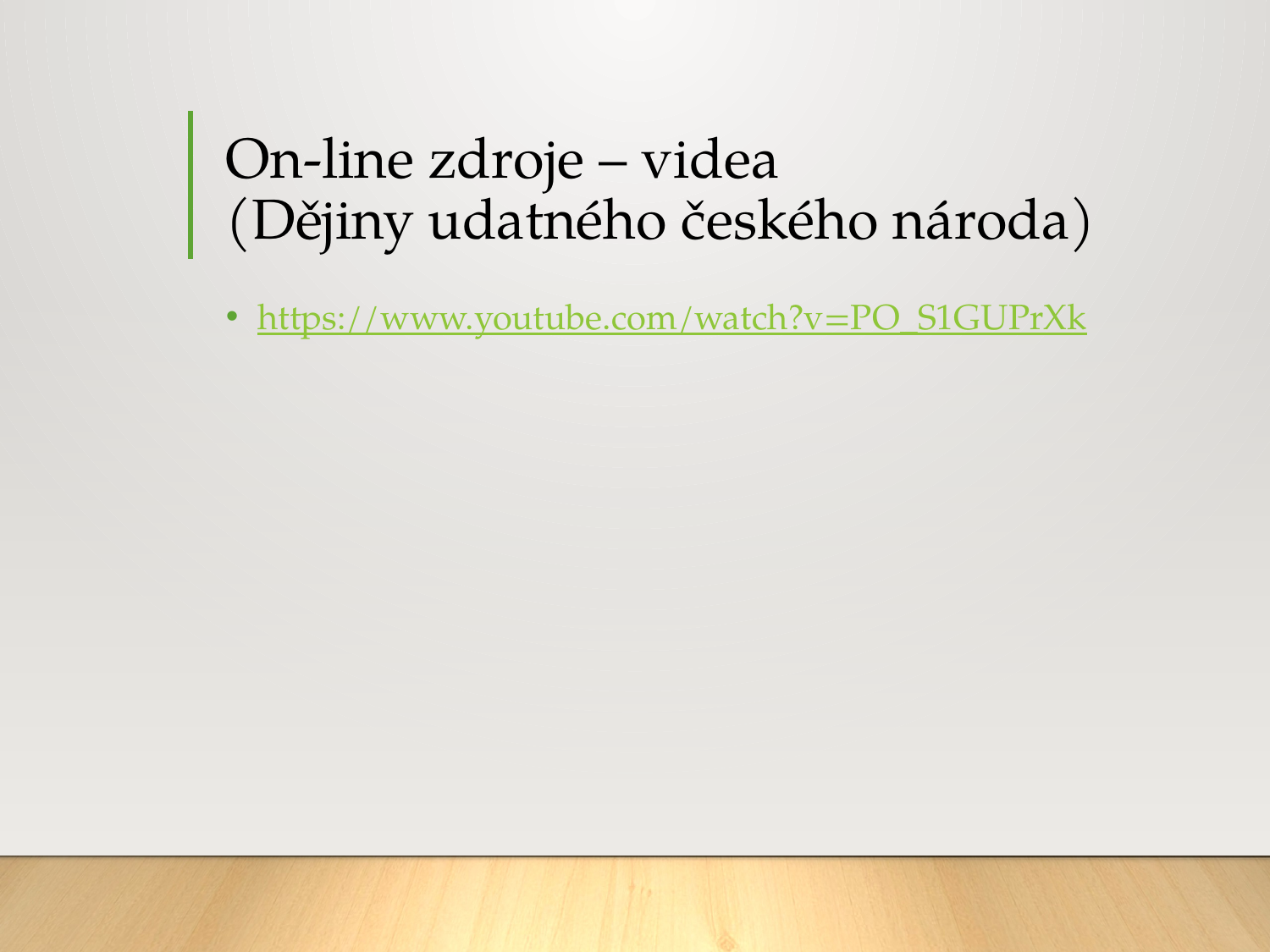

# On-line zdroje – videa (Dějiny udatného českého národa)
https://www.youtube.com/watch?v=PO_S1GUPrXk